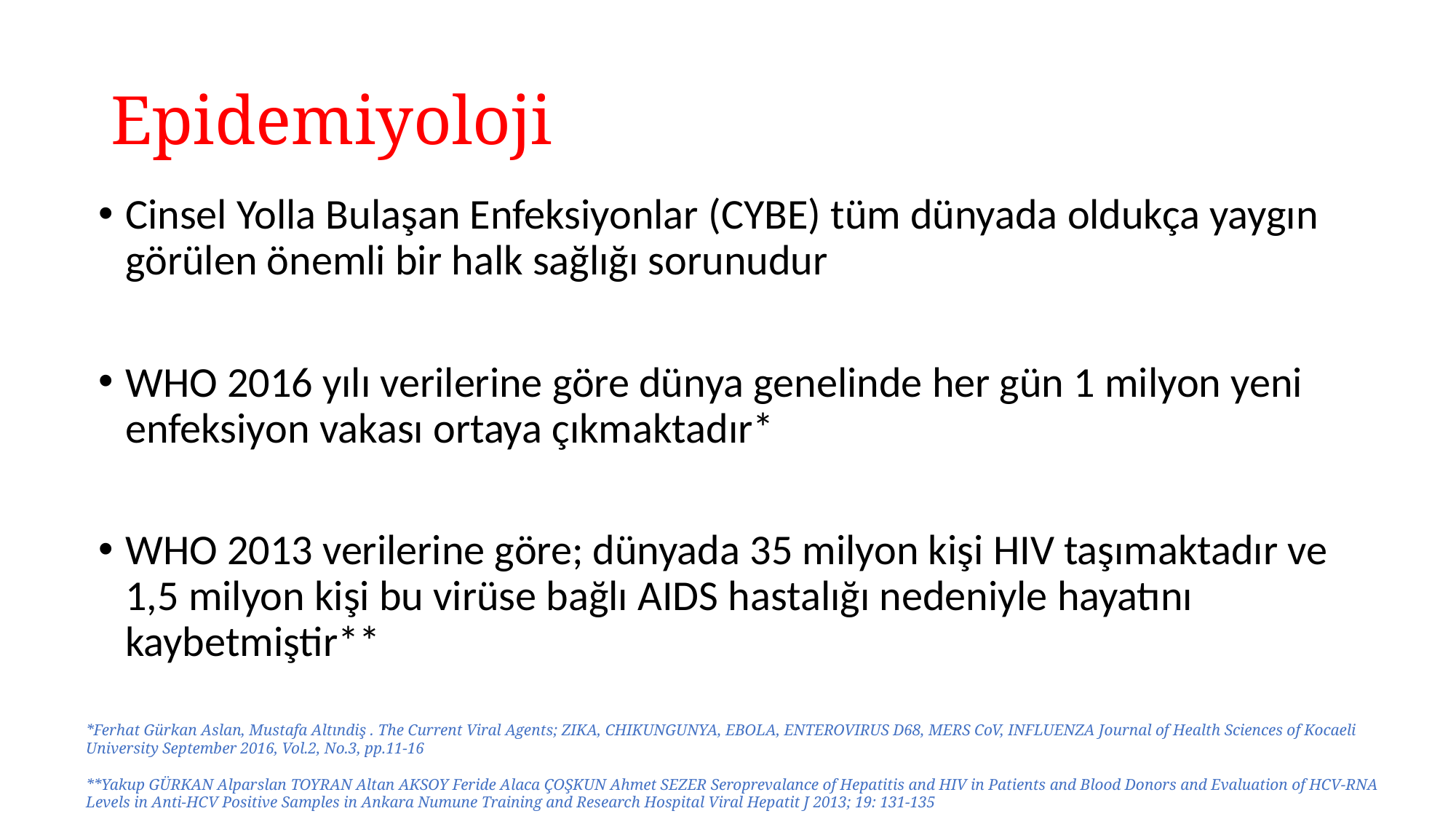

# Epidemiyoloji
Cinsel Yolla Bulaşan Enfeksiyonlar (CYBE) tüm dünyada oldukça yaygın görülen önemli bir halk sağlığı sorunudur

WHO 2016 yılı verilerine göre dünya genelinde her gün 1 milyon yeni enfeksiyon vakası ortaya çıkmaktadır*

WHO 2013 verilerine göre; dünyada 35 milyon kişi HIV taşımaktadır ve 1,5 milyon kişi bu virüse bağlı AIDS hastalığı nedeniyle hayatını kaybetmiştir**

*Ferhat Gürkan Aslan, Mustafa Altındiş . The Current Viral Agents; ZIKA, CHIKUNGUNYA, EBOLA, ENTEROVIRUS D68, MERS CoV, INFLUENZA Journal of Health Sciences of Kocaeli University September 2016, Vol.2, No.3, pp.11-16

**Yakup GÜRKAN Alparslan TOYRAN Altan AKSOY Feride Alaca ÇOŞKUN Ahmet SEZER Seroprevalance of Hepatitis and HIV in Patients and Blood Donors and Evaluation of HCV-RNA Levels in Anti-HCV Positive Samples in Ankara Numune Training and Research Hospital Viral Hepatit J 2013; 19: 131-135